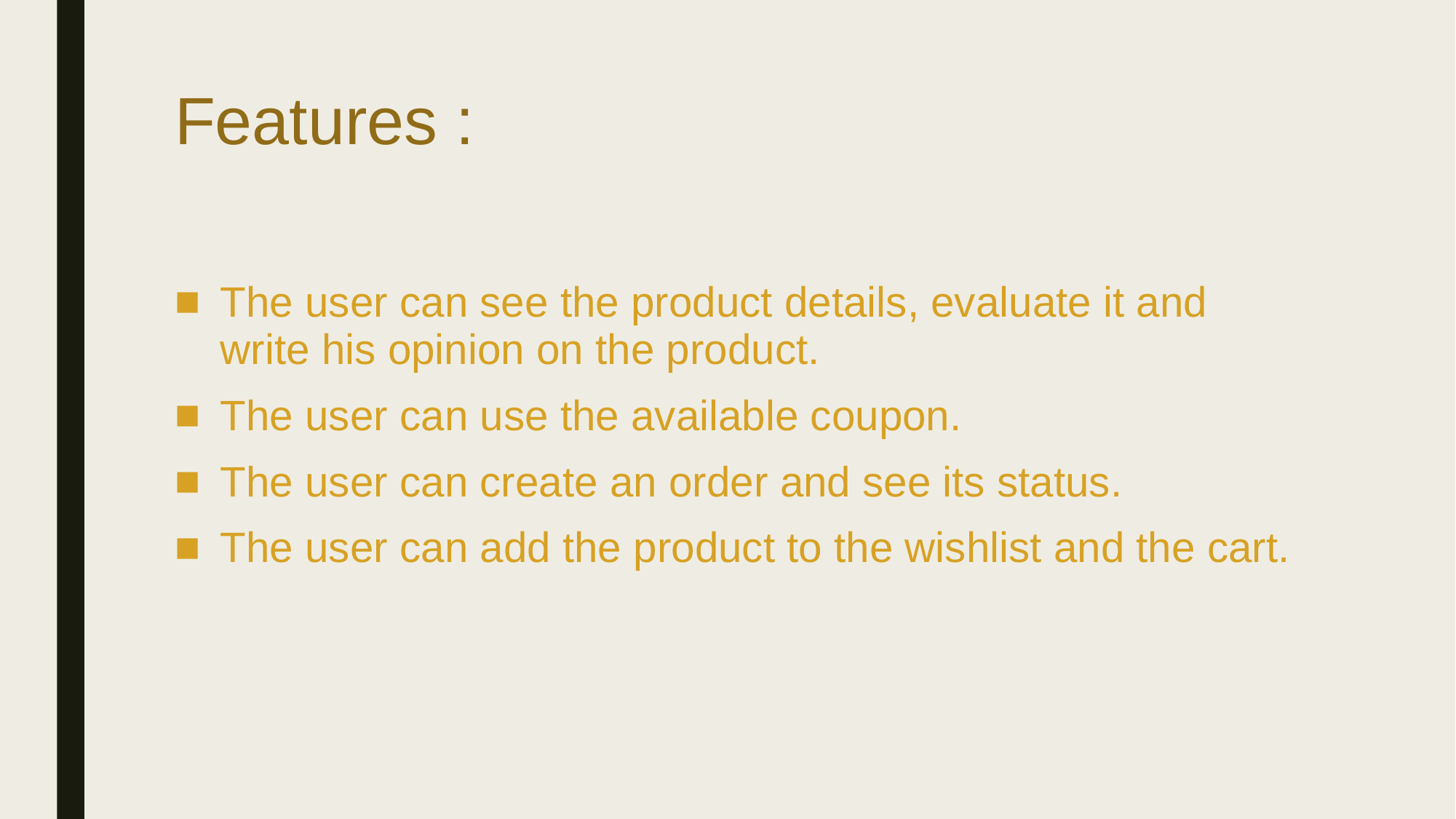

# Features :
The user can see the product details, evaluate it and write his opinion on the product.
The user can use the available coupon.
The user can create an order and see its status.
The user can add the product to the wishlist and the cart.